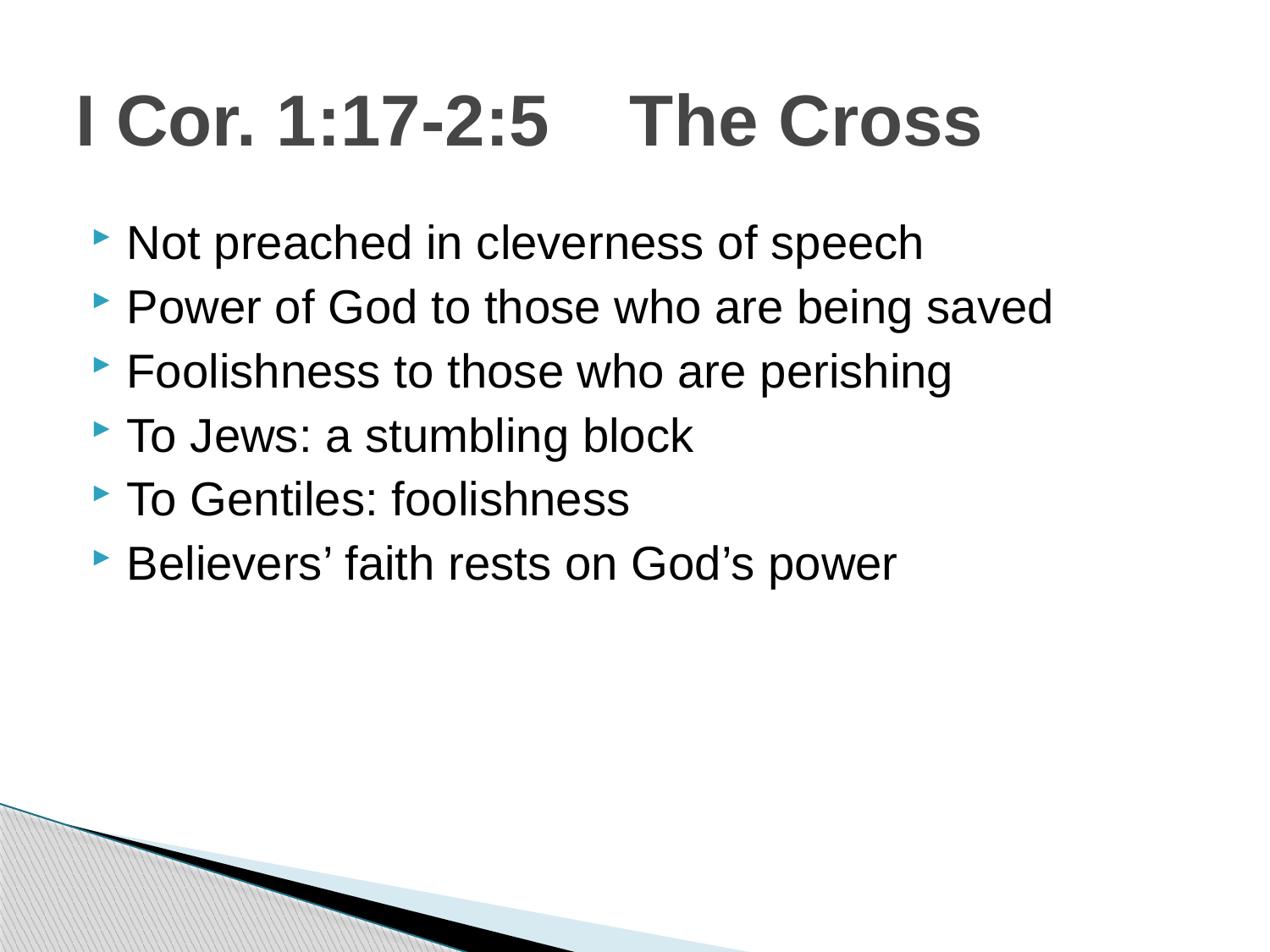

# I Cor. 1:17-2:5    The Cross
Not preached in cleverness of speech
Power of God to those who are being saved
Foolishness to those who are perishing
To Jews: a stumbling block
To Gentiles: foolishness
Believers’ faith rests on God’s power